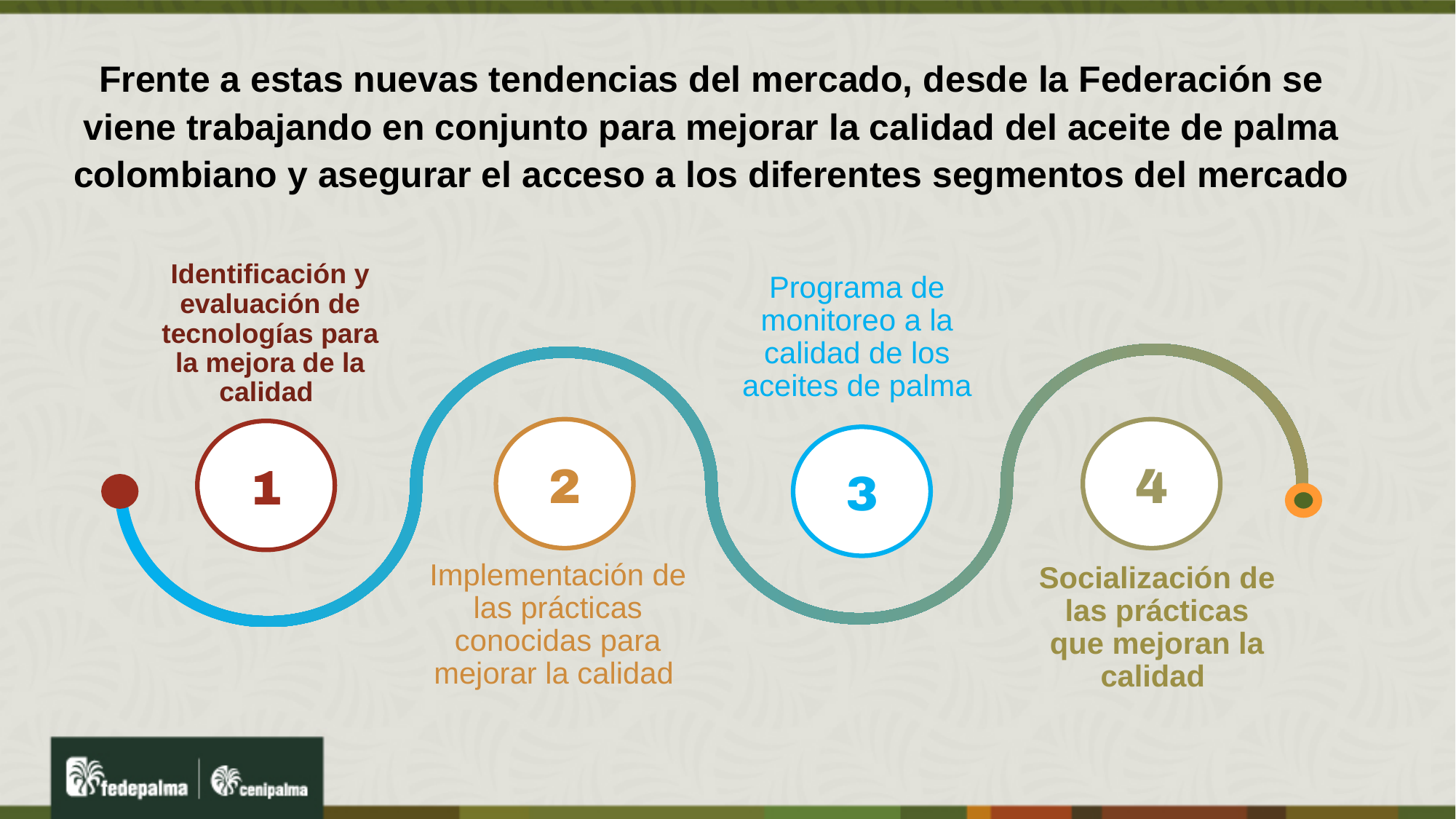

# Frente a estas nuevas tendencias del mercado, desde la Federación se viene trabajando en conjunto para mejorar la calidad del aceite de palma colombiano y asegurar el acceso a los diferentes segmentos del mercado
Identificación y evaluación de tecnologías para la mejora de la calidad
Programa de monitoreo a la calidad de los aceites de palma

2
4
1
3

Implementación de las prácticas conocidas para mejorar la calidad

Socialización de las prácticas que mejoran la calidad